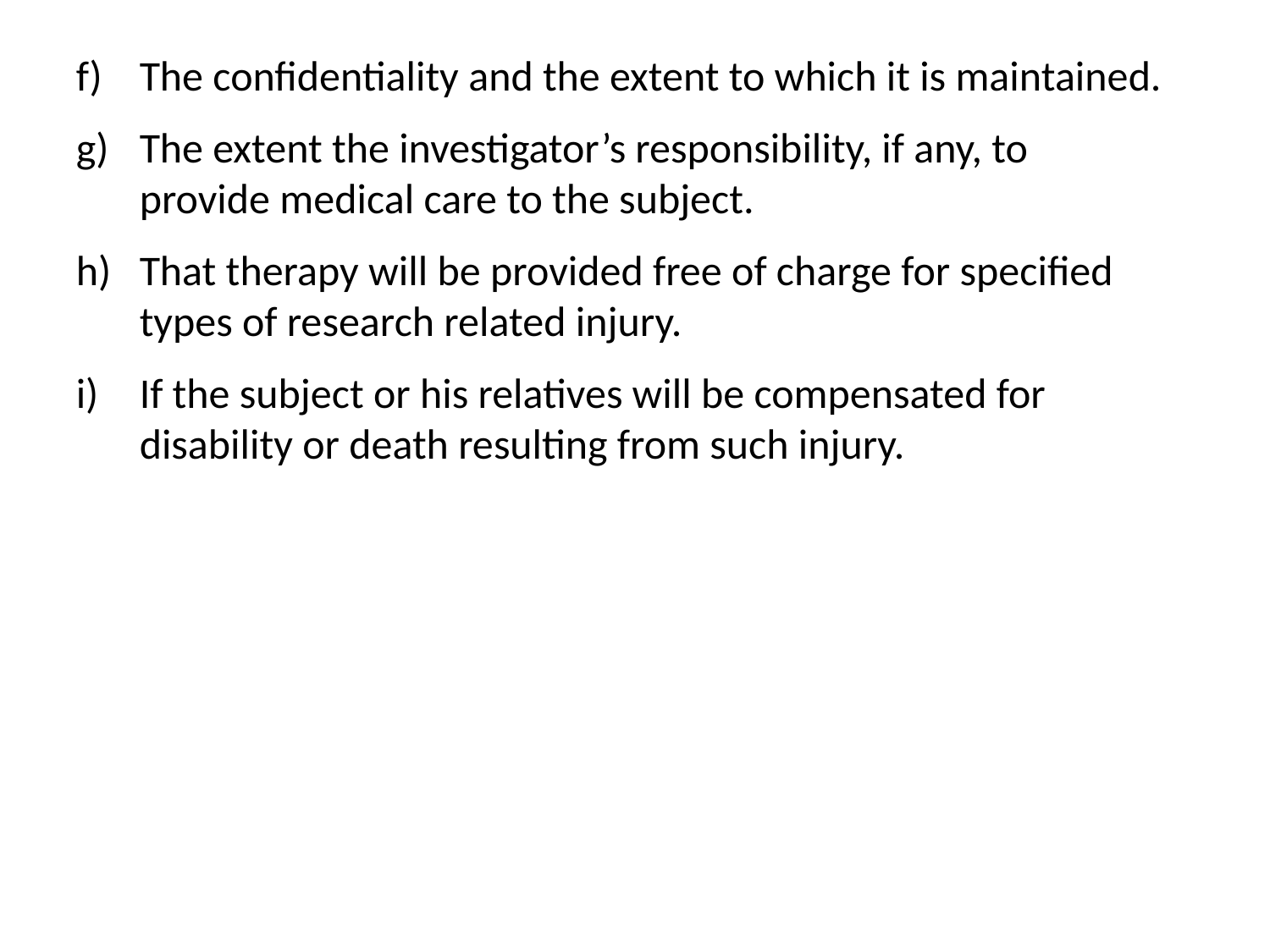

The confidentiality and the extent to which it is maintained.
The extent the investigator’s responsibility, if any, to provide medical care to the subject.
That therapy will be provided free of charge for specified types of research related injury.
If the subject or his relatives will be compensated for disability or death resulting from such injury.